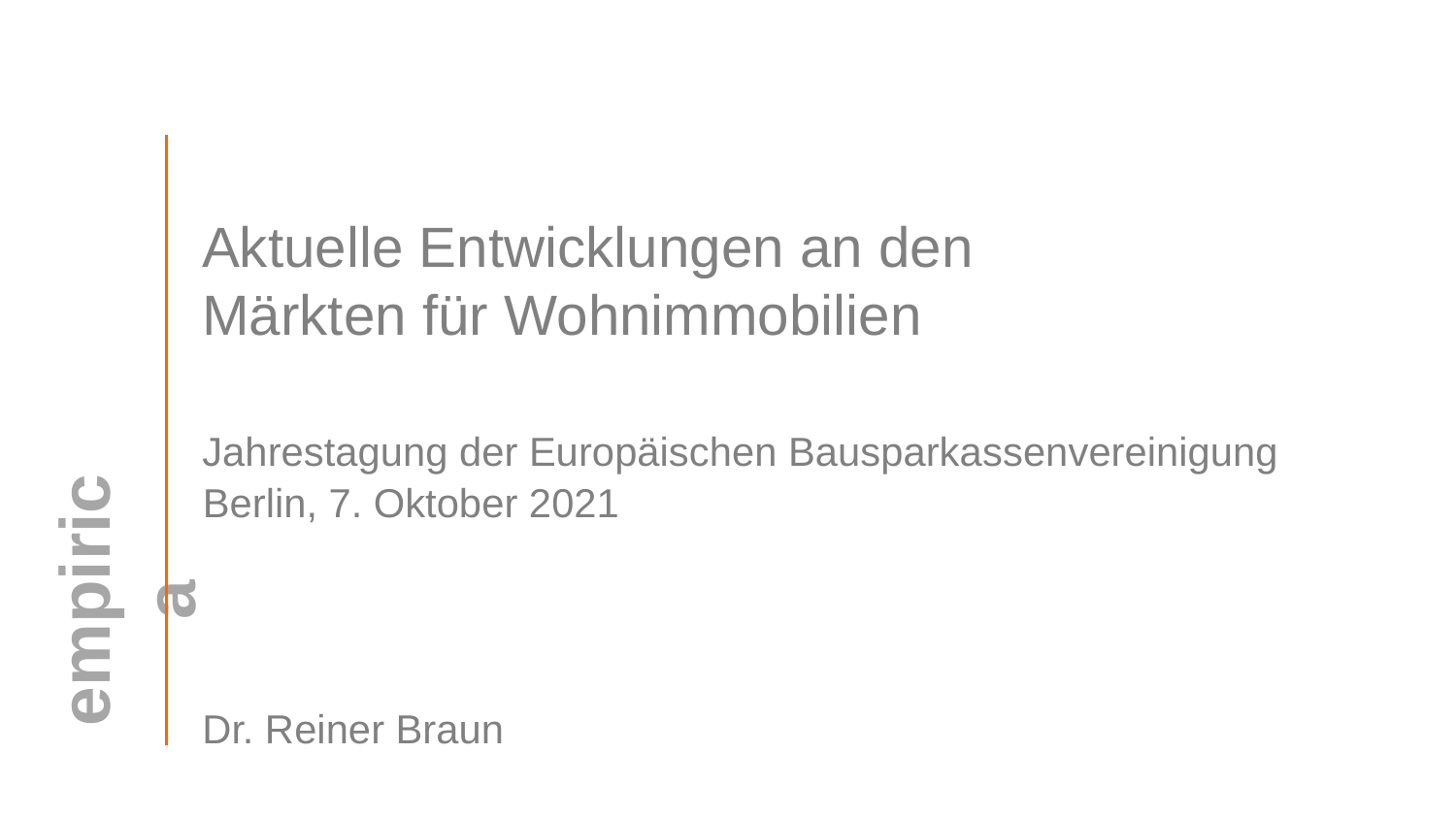

# Aktuelle Entwicklungen an den Märkten für Wohnimmobilien
Jahrestagung der Europäischen Bausparkassenvereinigung
Berlin, 7. Oktober 2021
Dr. Reiner Braun